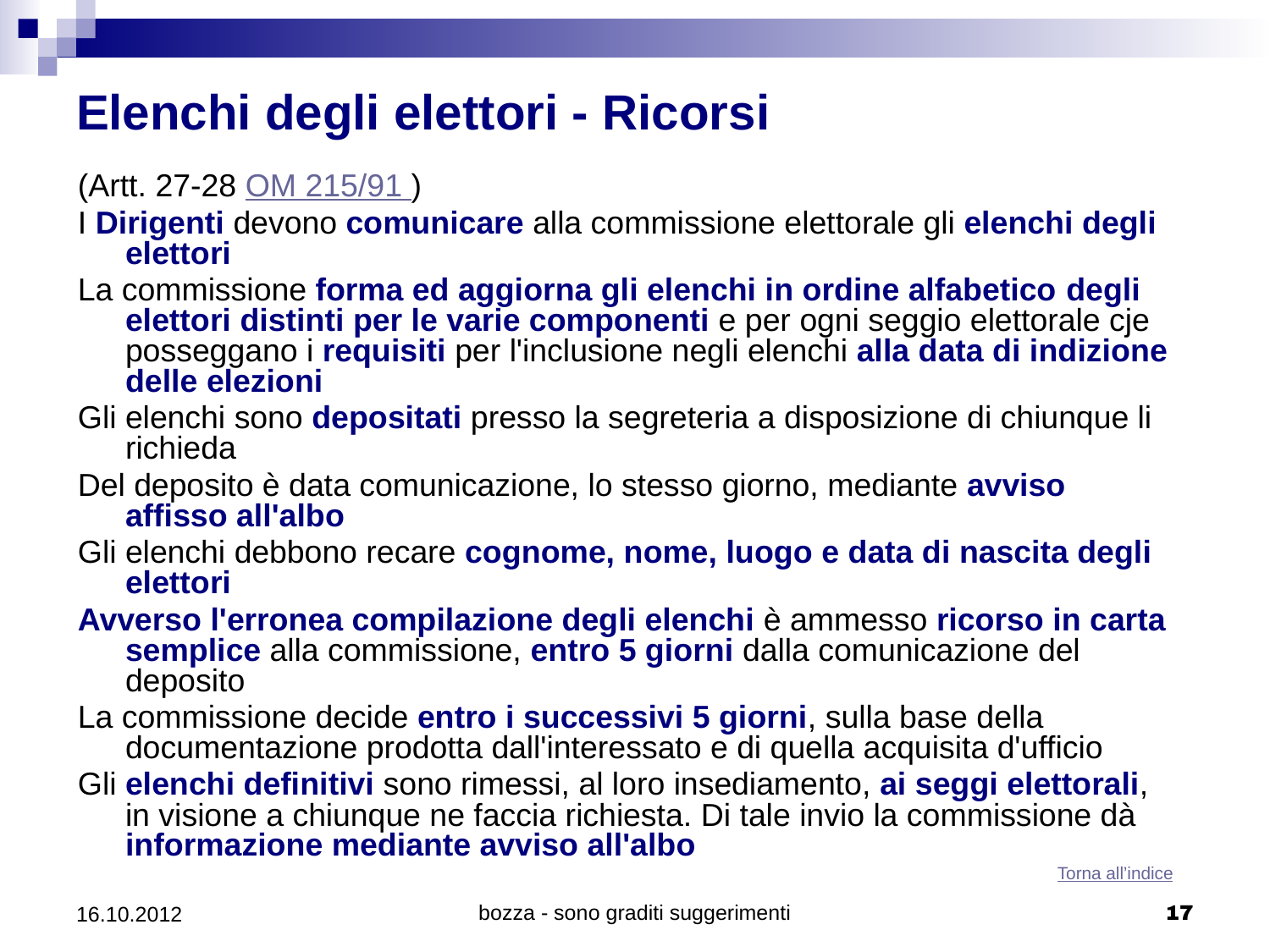

# Elenchi degli elettori - Ricorsi
(Artt. 27-28 OM 215/91 )
I Dirigenti devono comunicare alla commissione elettorale gli elenchi degli elettori
La commissione forma ed aggiorna gli elenchi in ordine alfabetico degli elettori distinti per le varie componenti e per ogni seggio elettorale cje posseggano i requisiti per l'inclusione negli elenchi alla data di indizione delle elezioni
Gli elenchi sono depositati presso la segreteria a disposizione di chiunque li richieda
Del deposito è data comunicazione, lo stesso giorno, mediante avviso affisso all'albo
Gli elenchi debbono recare cognome, nome, luogo e data di nascita degli elettori
Avverso l'erronea compilazione degli elenchi è ammesso ricorso in carta semplice alla commissione, entro 5 giorni dalla comunicazione del deposito
La commissione decide entro i successivi 5 giorni, sulla base della documentazione prodotta dall'interessato e di quella acquisita d'ufficio
Gli elenchi definitivi sono rimessi, al loro insediamento, ai seggi elettorali, in visione a chiunque ne faccia richiesta. Di tale invio la commissione dà informazione mediante avviso all'albo
                                                                                                                                                                                                  Torna all’indice
16.10.2012
bozza - sono graditi suggerimenti
17